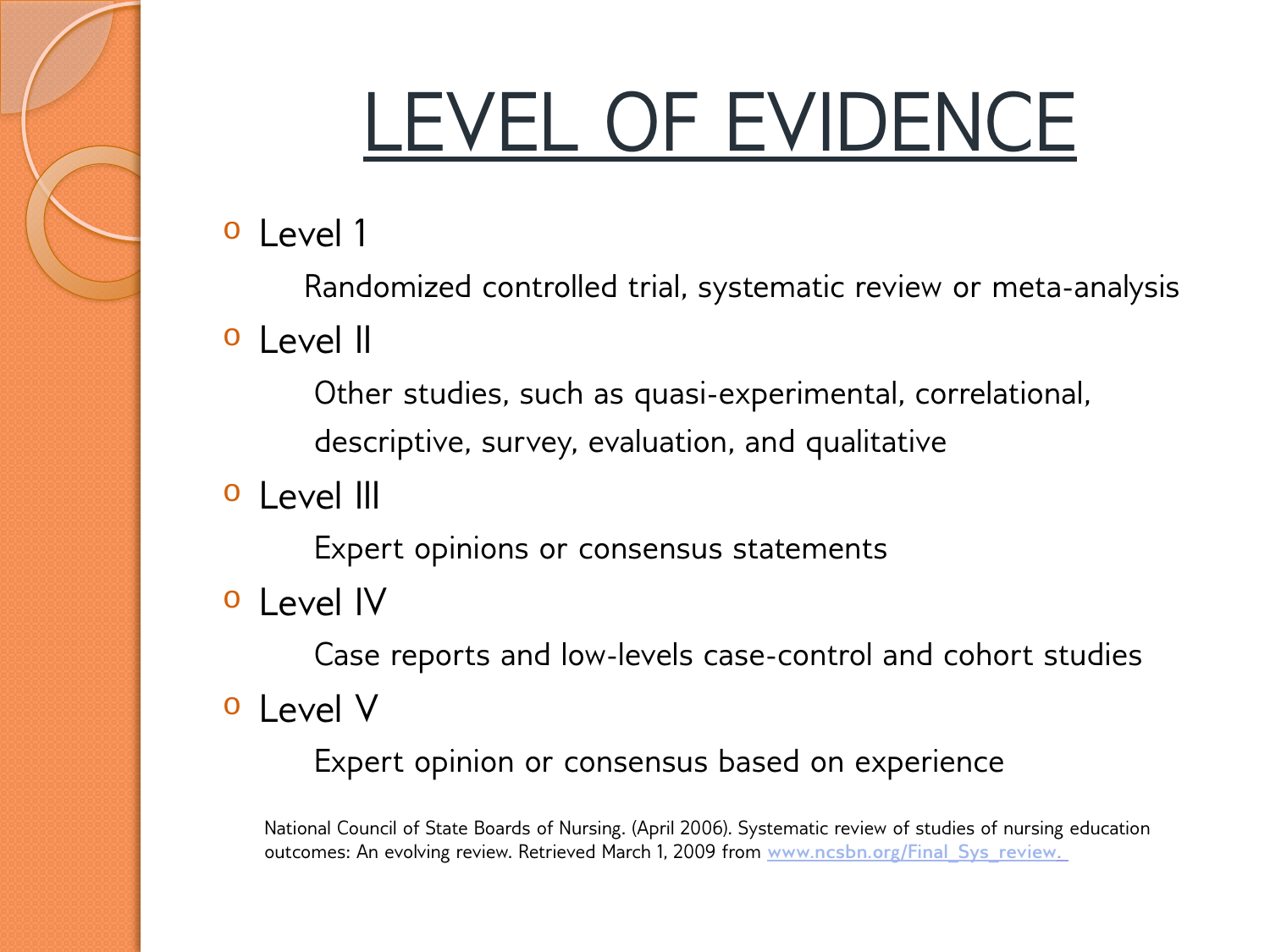

# LEVEL OF EVIDENCE
Level 1
    Randomized controlled trial, systematic review or meta-analysis
Level II
     Other studies, such as quasi-experimental, correlational,
     descriptive, survey, evaluation, and qualitative
Level III
     Expert opinions or consensus statements
Level IV
     Case reports and low-levels case-control and cohort studies
Level V
     Expert opinion or consensus based on experience

National Council of State Boards of Nursing. (April 2006). Systematic review of studies of nursing education 	outcomes: An evolving review. Retrieved March 1, 2009 from www.ncsbn.org/Final_Sys_review.